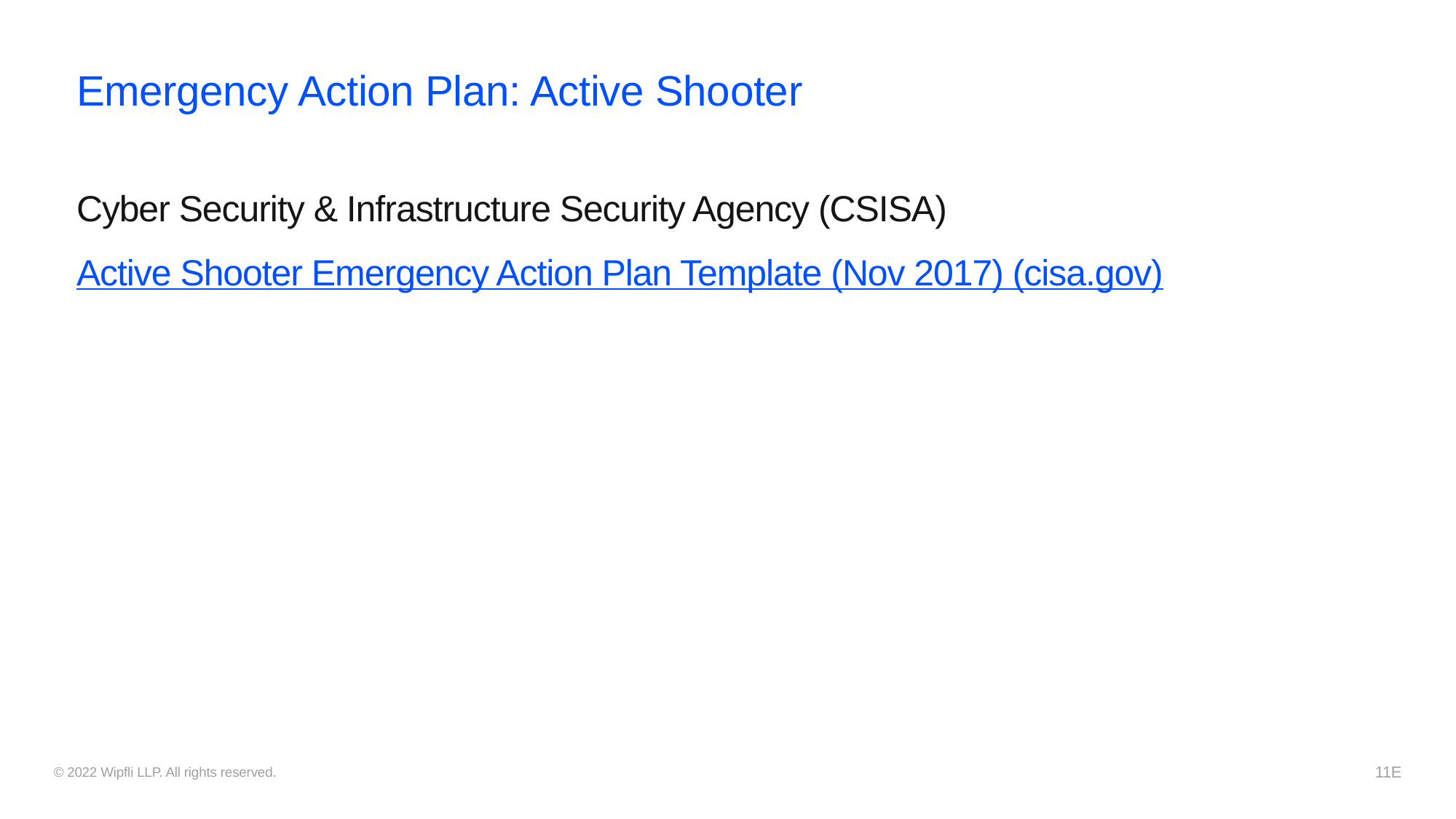

# Emergency Action Plan: Active Shooter

Cyber Security & Infrastructure Security Agency (CSISA)
Active Shooter Emergency Action Plan Template (Nov 2017) (cisa.gov)
11E
© 2022 Wipfli LLP. All rights reserved.